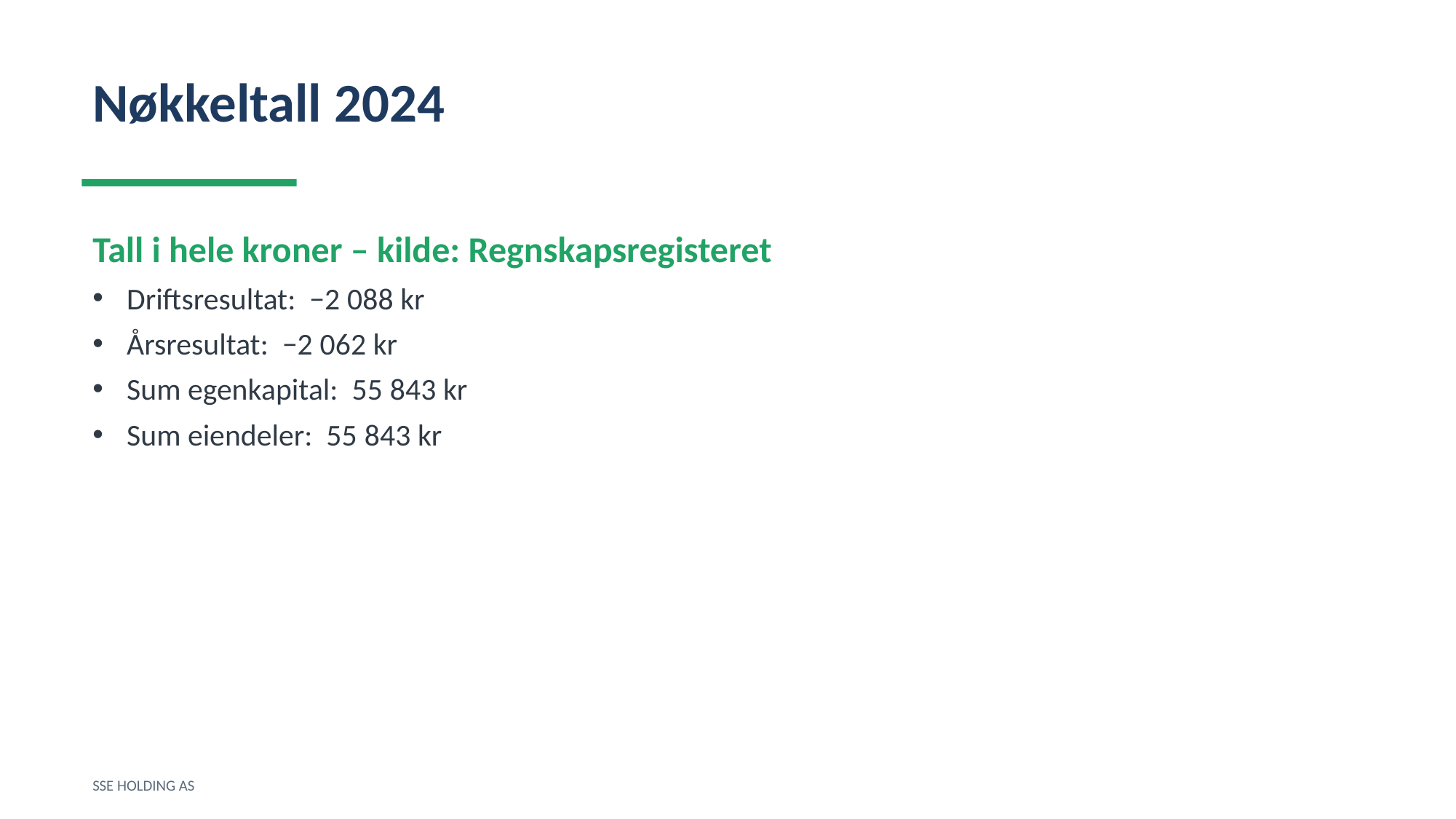

Nøkkeltall 2024

Tall i hele kroner – kilde: Regnskapsregisteret
Driftsresultat:  −2 088 kr
Årsresultat:  −2 062 kr
Sum egenkapital:  55 843 kr
Sum eiendeler:  55 843 kr
SSE HOLDING AS